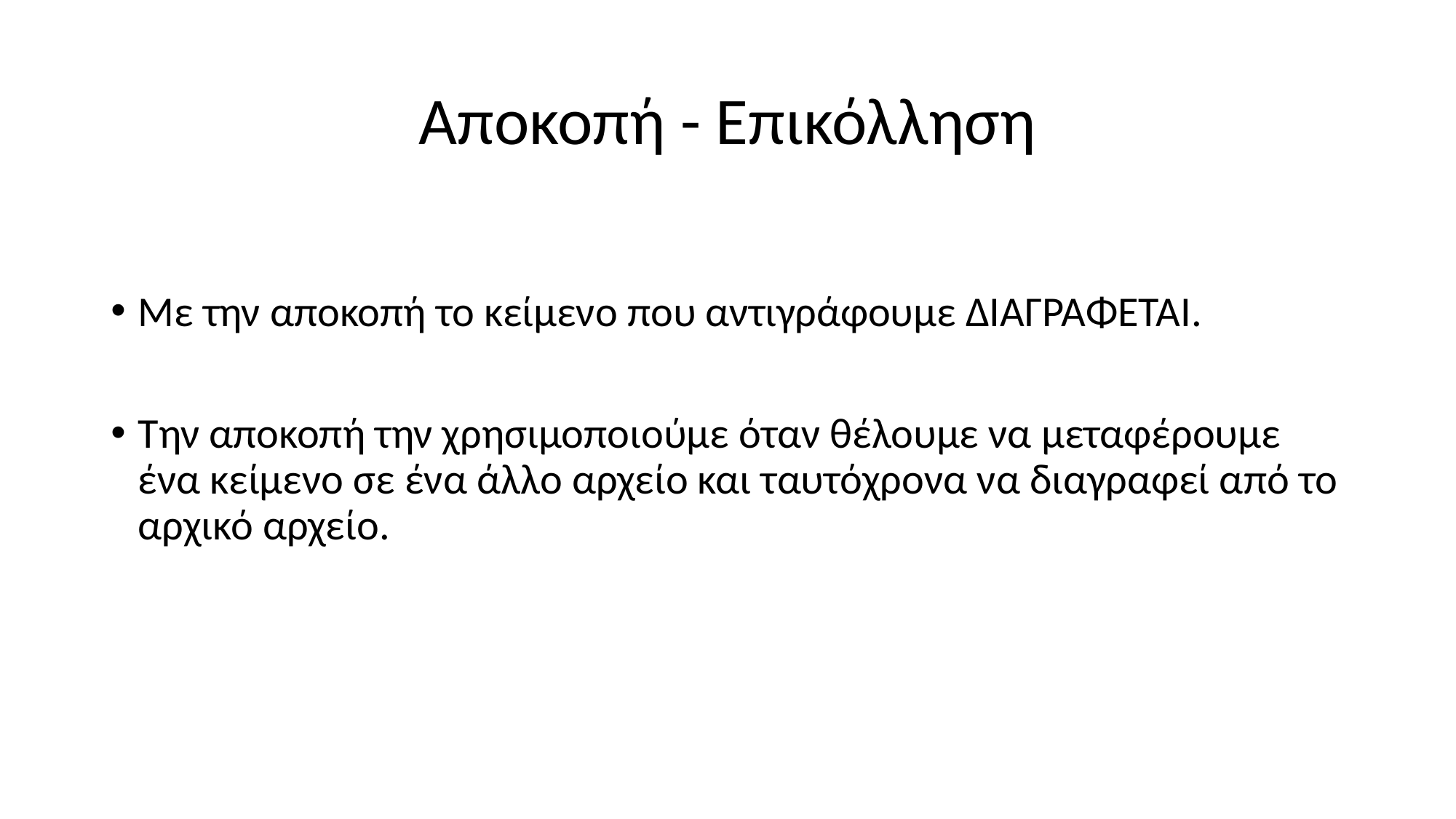

# Αποκοπή - Επικόλληση

Με την αποκοπή το κείμενο που αντιγράφουμε ΔΙΑΓΡΑΦΕΤΑΙ.

Την αποκοπή την χρησιμοποιούμε όταν θέλουμε να μεταφέρουμε ένα κείμενο σε ένα άλλο αρχείο και ταυτόχρονα να διαγραφεί από το αρχικό αρχείο.